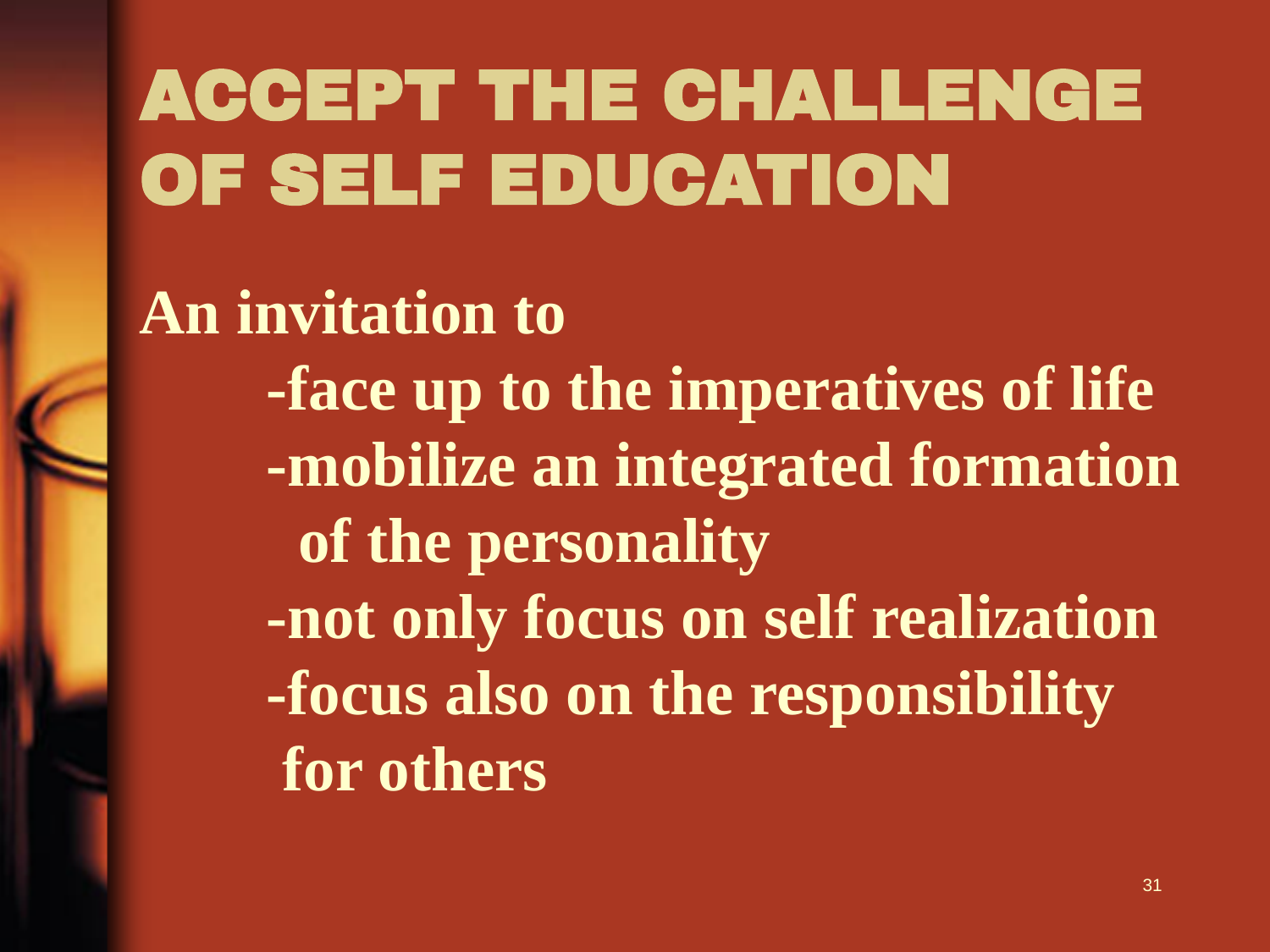

# Accept the challenge of self education
An invitation to
	-face up to the imperatives of life
	-mobilize an integrated formation 	  of the personality
	-not only focus on self realization
	-focus also on the responsibility
         for others
31